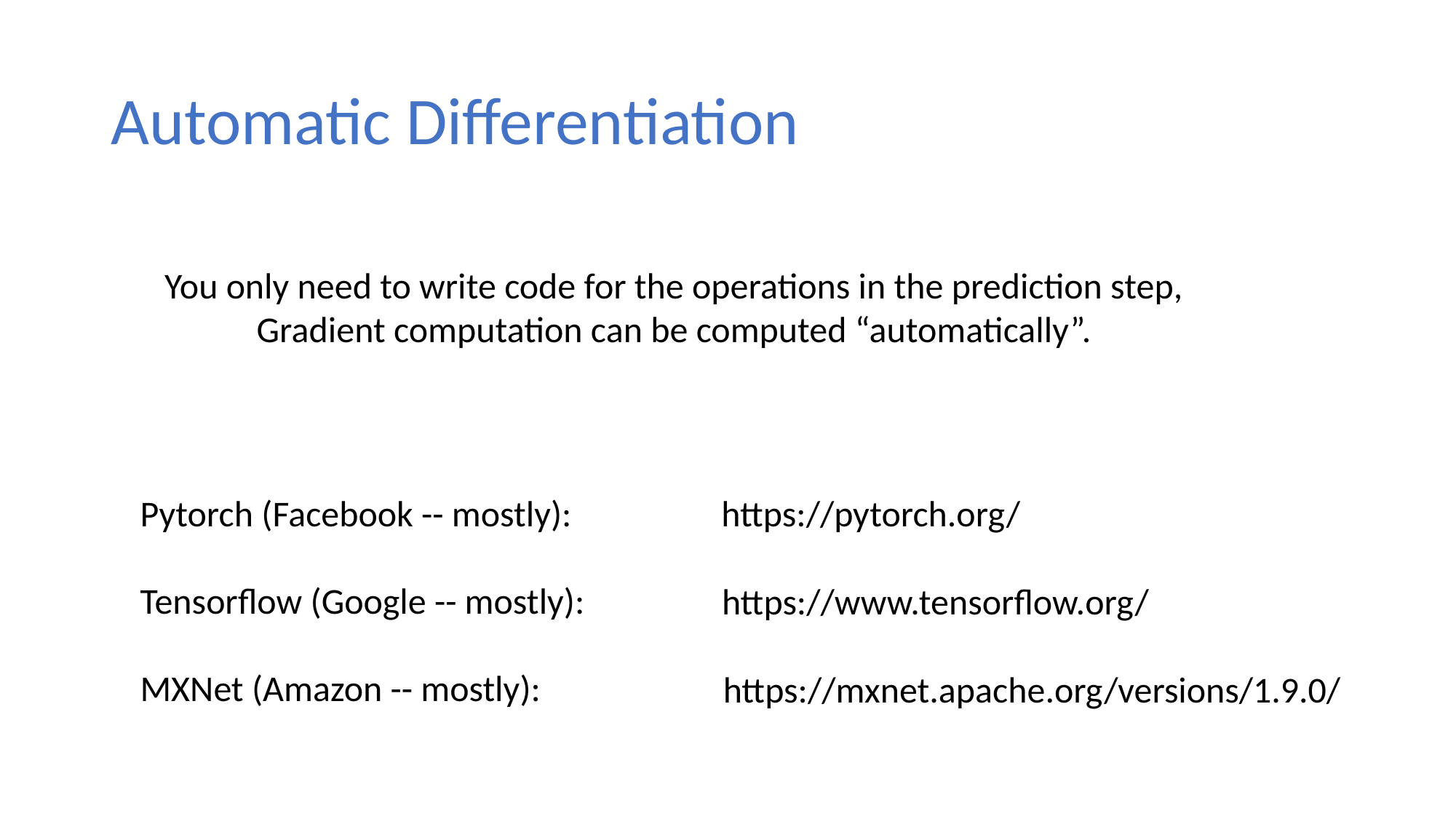

# Automatic Differentiation
You only need to write code for the operations in the prediction step,
Gradient computation can be computed “automatically”.
Pytorch (Facebook -- mostly):

Tensorflow (Google -- mostly):

MXNet (Amazon -- mostly):
https://pytorch.org/
https://www.tensorflow.org/
https://mxnet.apache.org/versions/1.9.0/